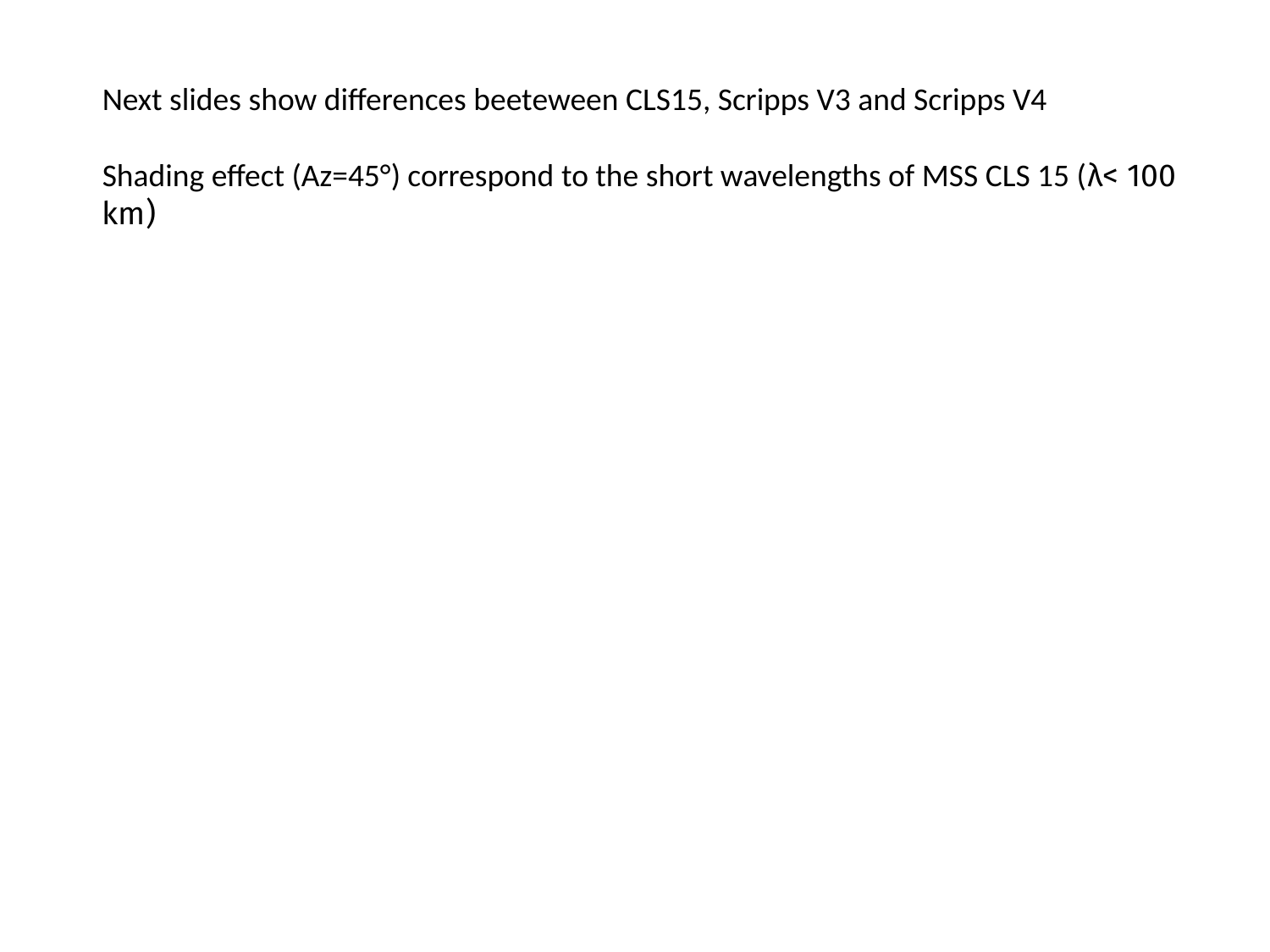

Next slides show differences beeteween CLS15, Scripps V3 and Scripps V4

Shading effect (Az=45°) correspond to the short wavelengths of MSS CLS 15 (λ< 100 km)